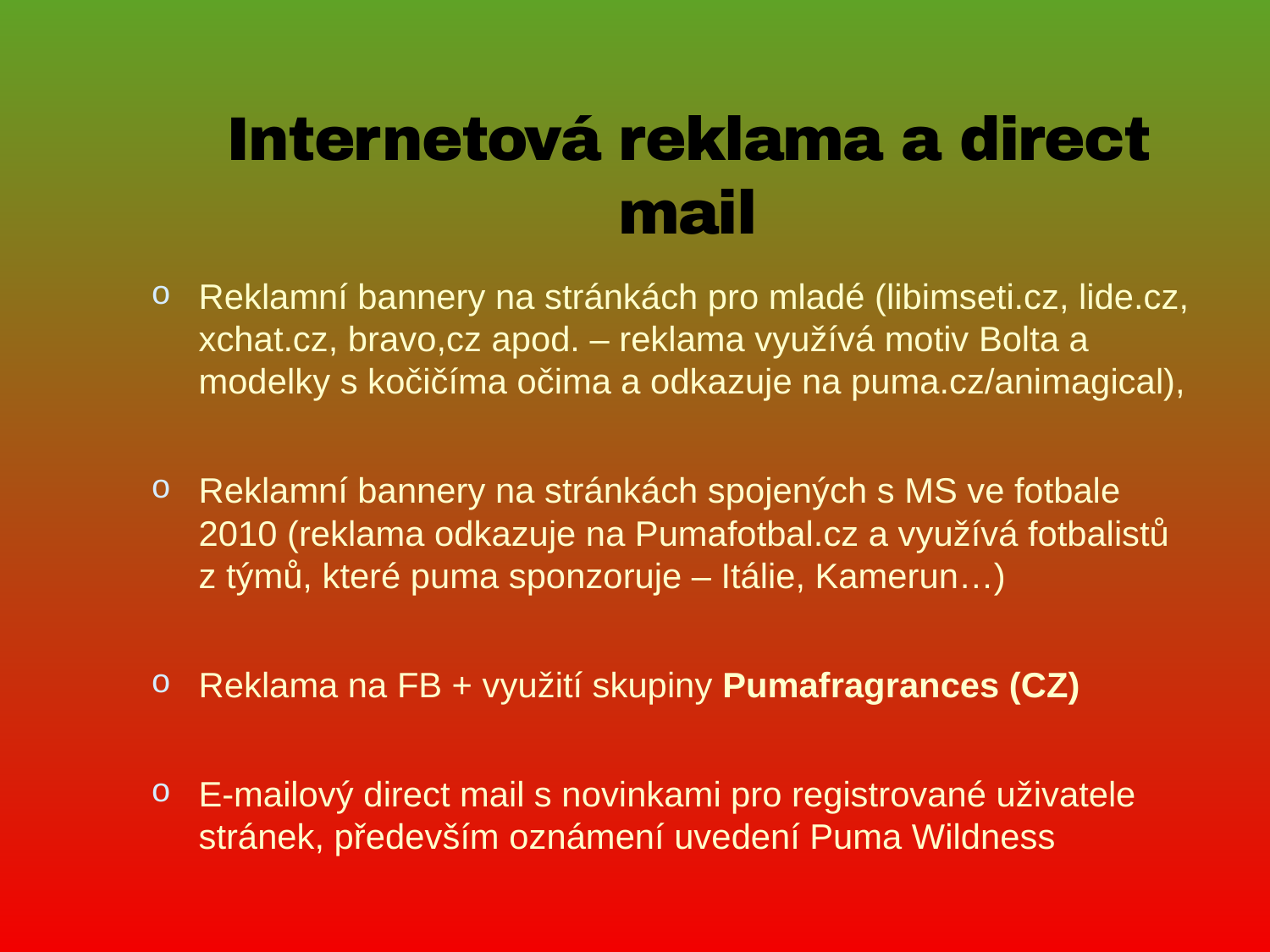

Internetová reklama a direct mail

Reklamní bannery na stránkách pro mladé (libimseti.cz, lide.cz, xchat.cz, bravo,cz apod. – reklama využívá motiv Bolta a modelky s kočičíma očima a odkazuje na puma.cz/animagical),

Reklamní bannery na stránkách spojených s MS ve fotbale 2010 (reklama odkazuje na Pumafotbal.cz a využívá fotbalistů z týmů, které puma sponzoruje – Itálie, Kamerun…)

Reklama na FB + využití skupiny Pumafragrances (CZ)

E-mailový direct mail s novinkami pro registrované uživatele stránek, především oznámení uvedení Puma Wildness